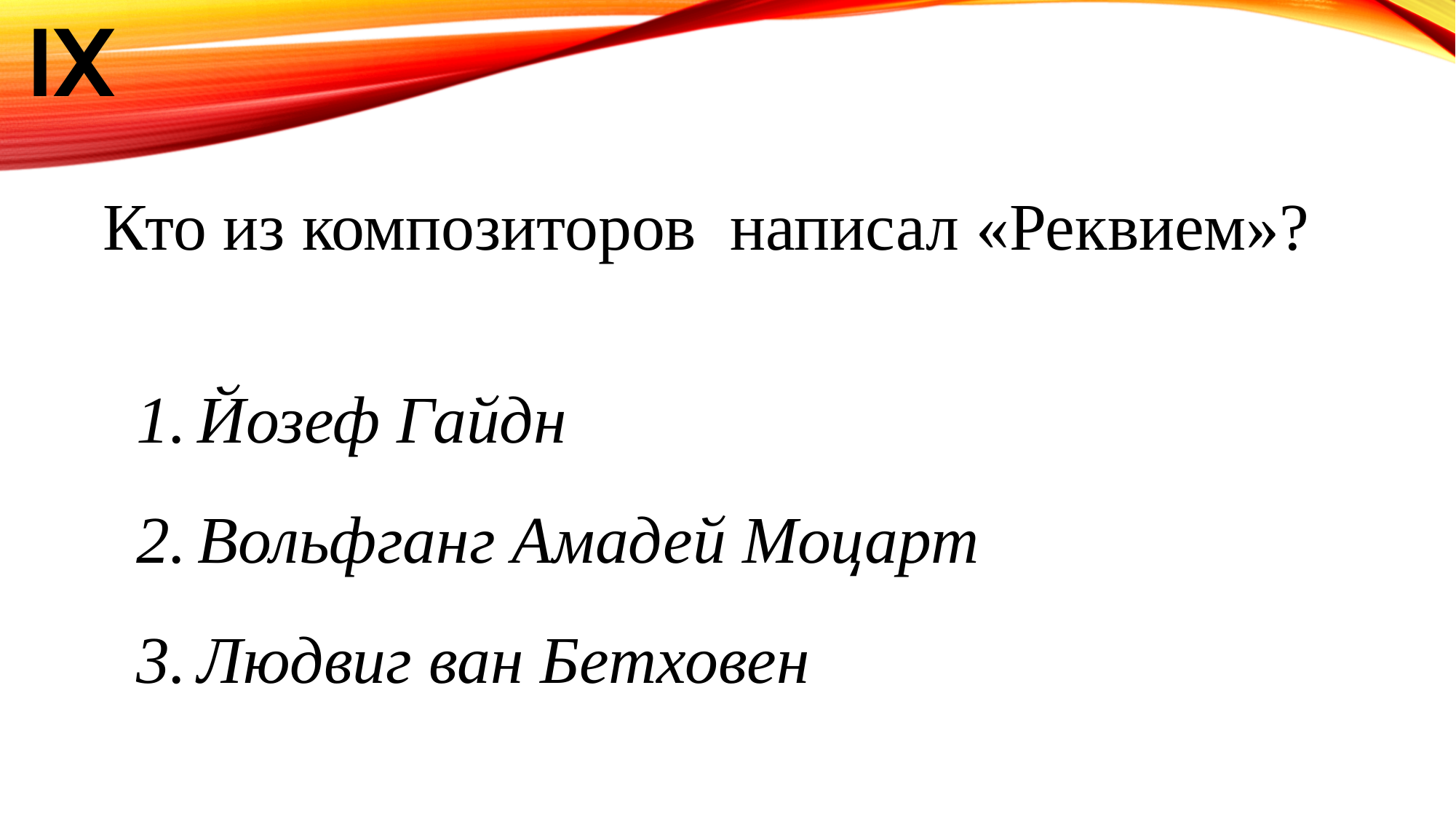

IX
Кто из композиторов  написал «Реквием»?
Йозеф Гайдн
Вольфганг Амадей Моцарт
Людвиг ван Бетховен